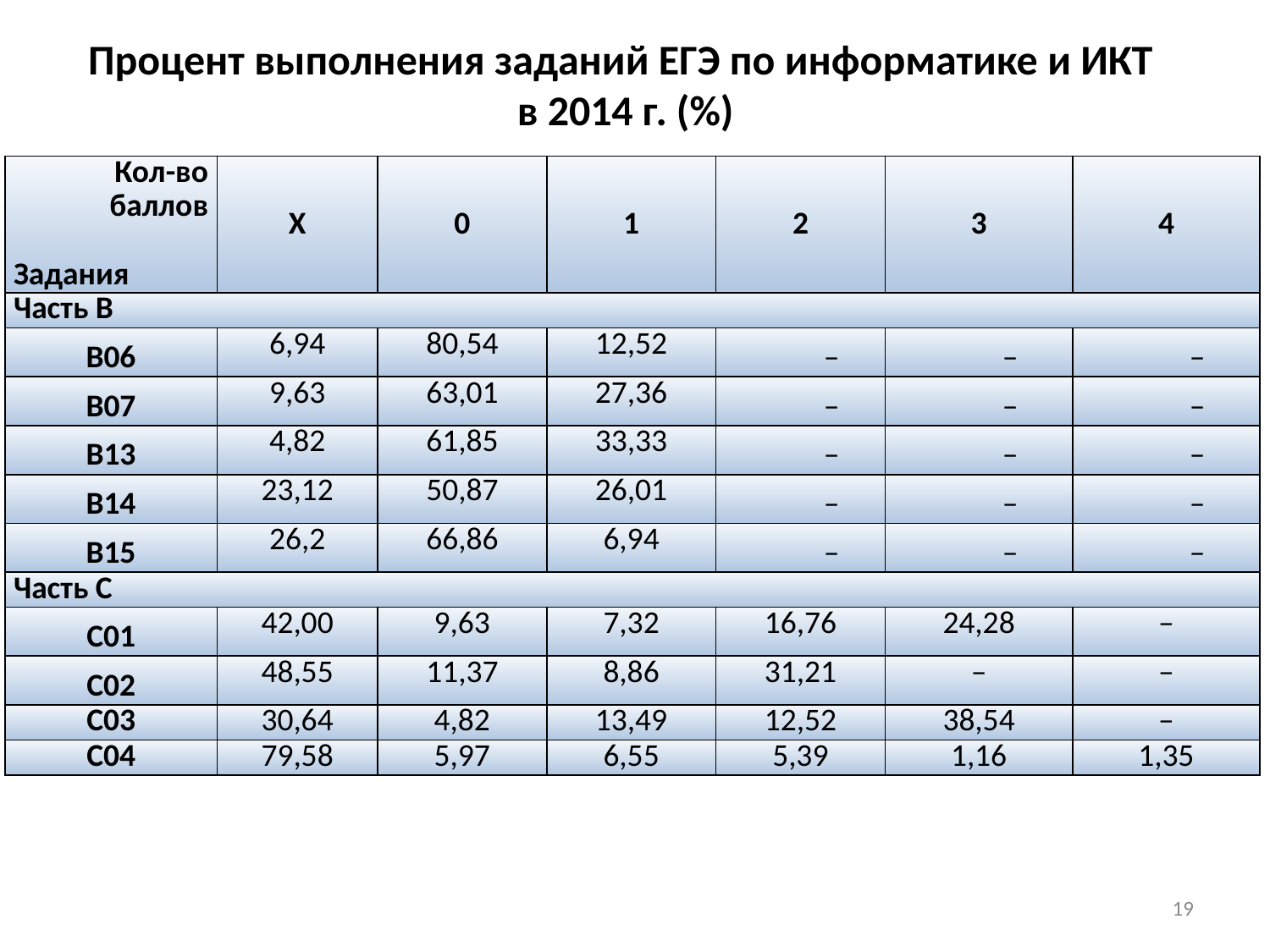

Процент выполнения заданий ЕГЭ по информатике и ИКТ
 в 2014 г. (%)
| Кол-во баллов   Задания | Х | 0 | 1 | 2 | 3 | 4 |
| --- | --- | --- | --- | --- | --- | --- |
| Часть В |  |  |  |  |  |  |
| В06 | 6,94 | 80,54 | 12,52 | – | – | – |
| В07 | 9,63 | 63,01 | 27,36 | – | – | – |
| В13 | 4,82 | 61,85 | 33,33 | – | – | – |
| В14 | 23,12 | 50,87 | 26,01 | – | – | – |
| В15 | 26,2 | 66,86 | 6,94 | – | – | – |
| Часть С |  |  |  |  |  |  |
| С01 | 42,00 | 9,63 | 7,32 | 16,76 | 24,28 | – |
| С02 | 48,55 | 11,37 | 8,86 | 31,21 | – | – |
| С03 | 30,64 | 4,82 | 13,49 | 12,52 | 38,54 | – |
| С04 | 79,58 | 5,97 | 6,55 | 5,39 | 1,16 | 1,35 |
19